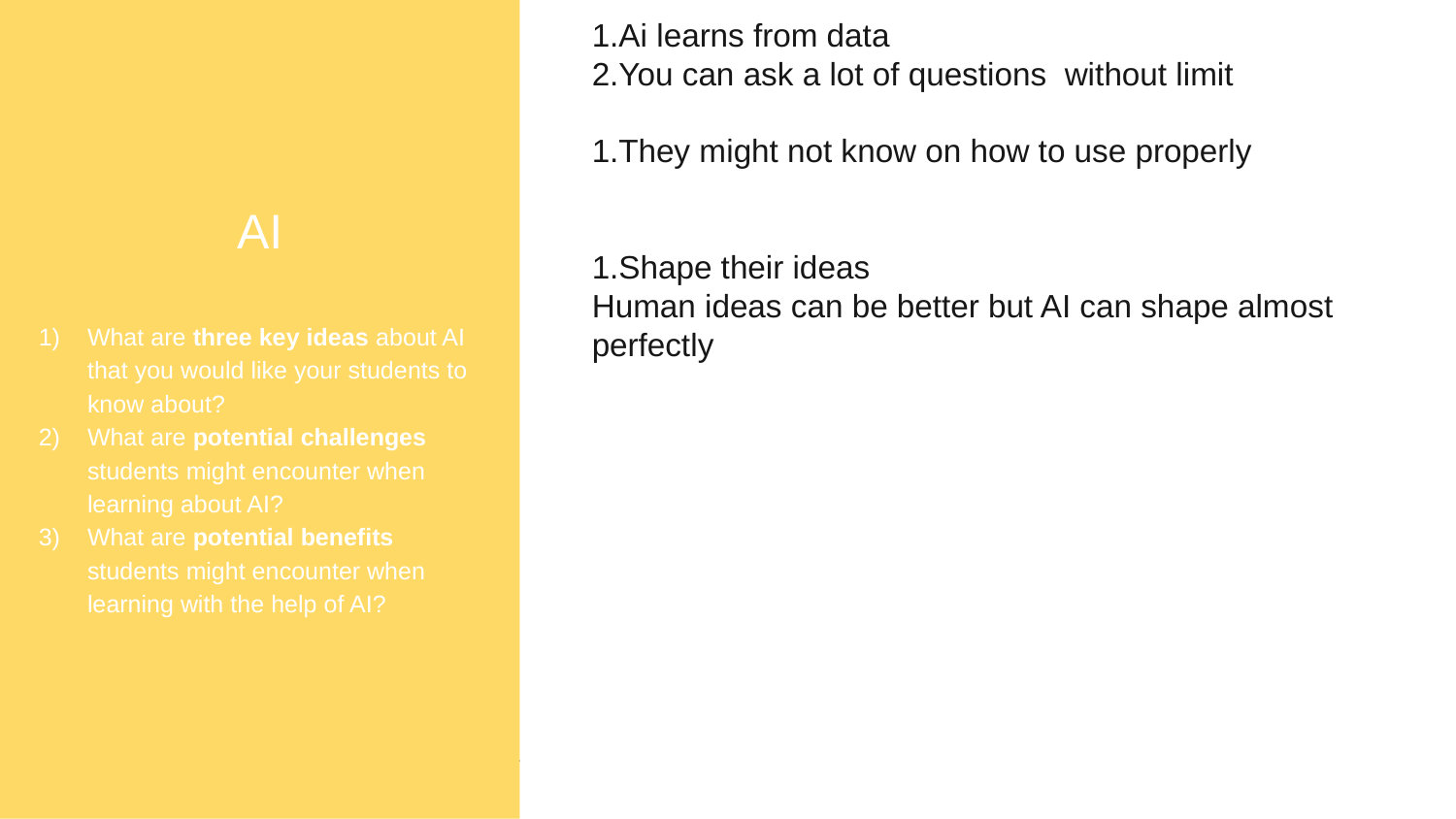

AI

What are three key ideas about AI that you would like your students to know about?
What are potential challenges students might encounter when learning about AI?
What are potential benefits students might encounter when learning with the help of AI?
1.Ai learns from data
2.You can ask a lot of questions  without limit

1.They might not know on how to use properly

1.Shape their ideas
Human ideas can be better but AI can shape almost perfectly